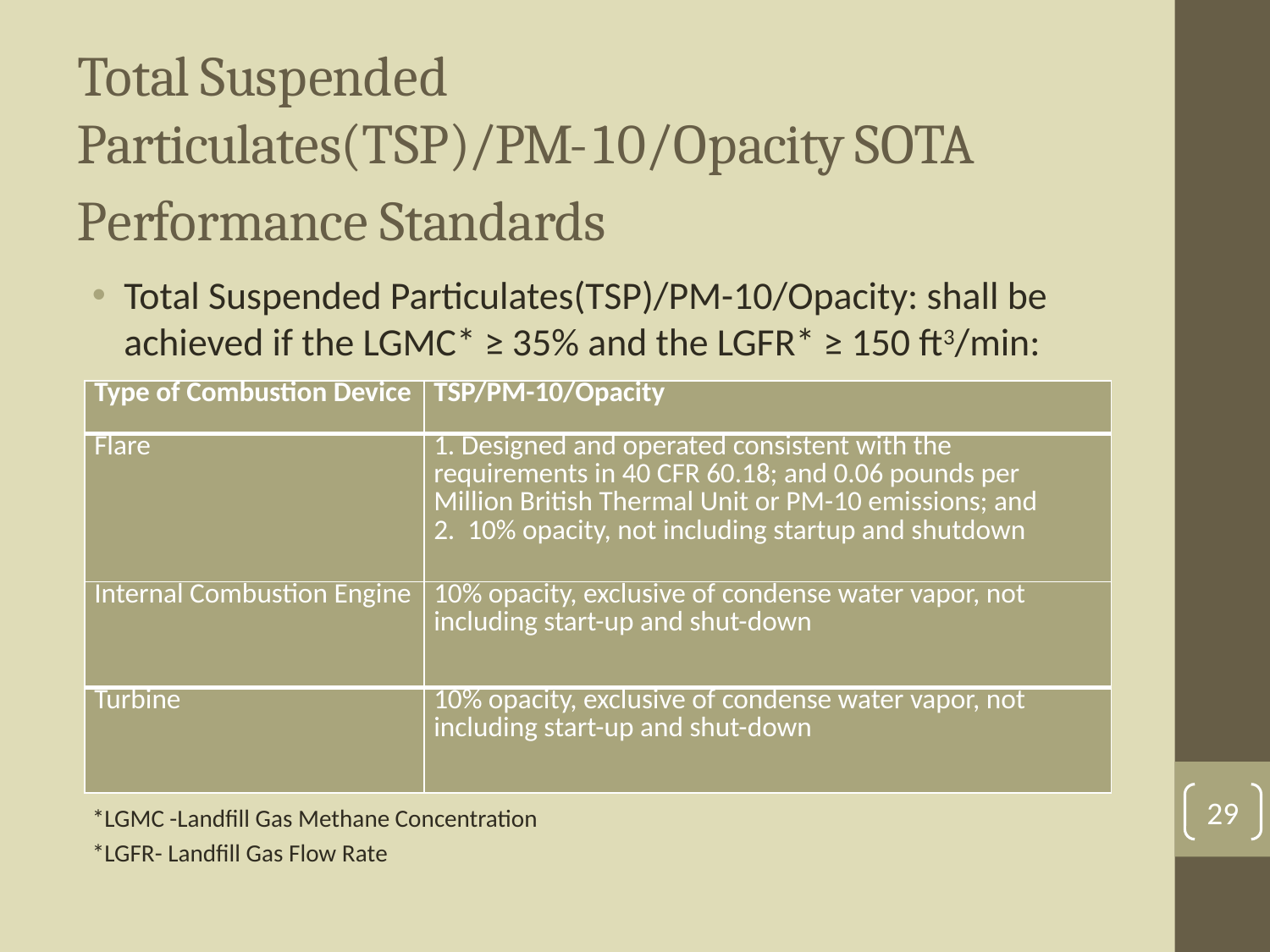

# Total Suspended Particulates(TSP)/PM-10/Opacity SOTA Performance Standards
Total Suspended Particulates(TSP)/PM-10/Opacity: shall be achieved if the LGMC* ≥ 35% and the LGFR* ≥ 150 ft3/min:

*LGMC -Landfill Gas Methane Concentration
*LGFR- Landfill Gas Flow Rate

| Type of Combustion Device | TSP/PM-10/Opacity |
| --- | --- |
| Flare | 1. Designed and operated consistent with the requirements in 40 CFR 60.18; and 0.06 pounds per Million British Thermal Unit or PM-10 emissions; and 2. 10% opacity, not including startup and shutdown |
| Internal Combustion Engine | 10% opacity, exclusive of condense water vapor, not including start-up and shut-down |
| Turbine | 10% opacity, exclusive of condense water vapor, not including start-up and shut-down |
29